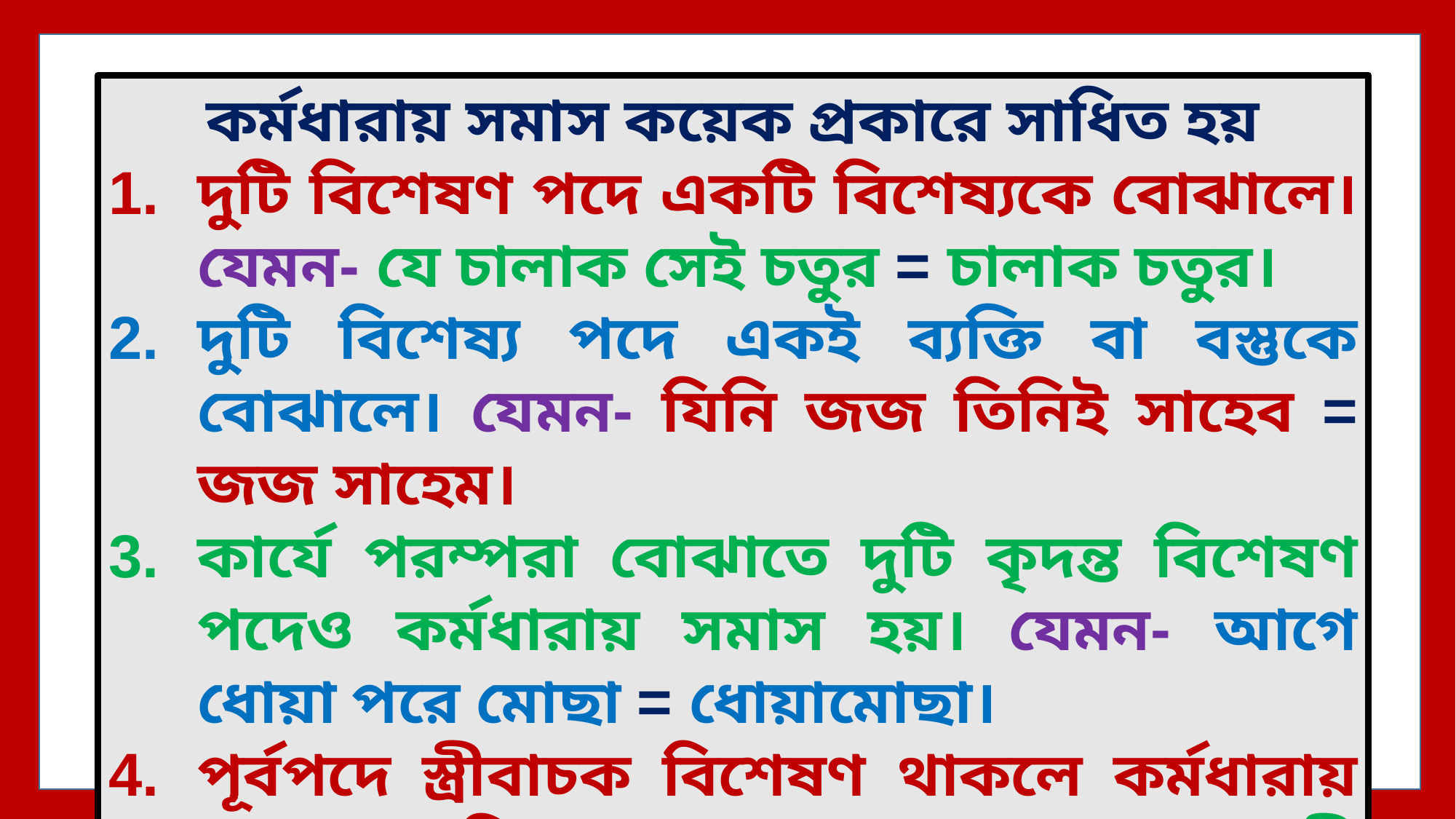

কর্মধারায় সমাস কয়েক প্রকারে সাধিত হয়
দুটি বিশেষণ পদে একটি বিশেষ্যকে বোঝালে। যেমন- যে চালাক সেই চতুর = চালাক চতুর।
দুটি বিশেষ্য পদে একই ব্যক্তি বা বস্তুকে বোঝালে। যেমন- যিনি জজ তিনিই সাহেব = জজ সাহেম।
কার্যে পরম্পরা বোঝাতে দুটি কৃদন্ত বিশেষণ পদেও কর্মধারায় সমাস হয়। যেমন- আগে ধোয়া পরে মোছা = ধোয়ামোছা।
পূর্বপদে স্ত্রীবাচক বিশেষণ থাকলে কর্মধারায় সমাসে সেটি পুরুষ বাচক হয়। যেমন- সুন্দরী যে লতা = সুন্দরলতা